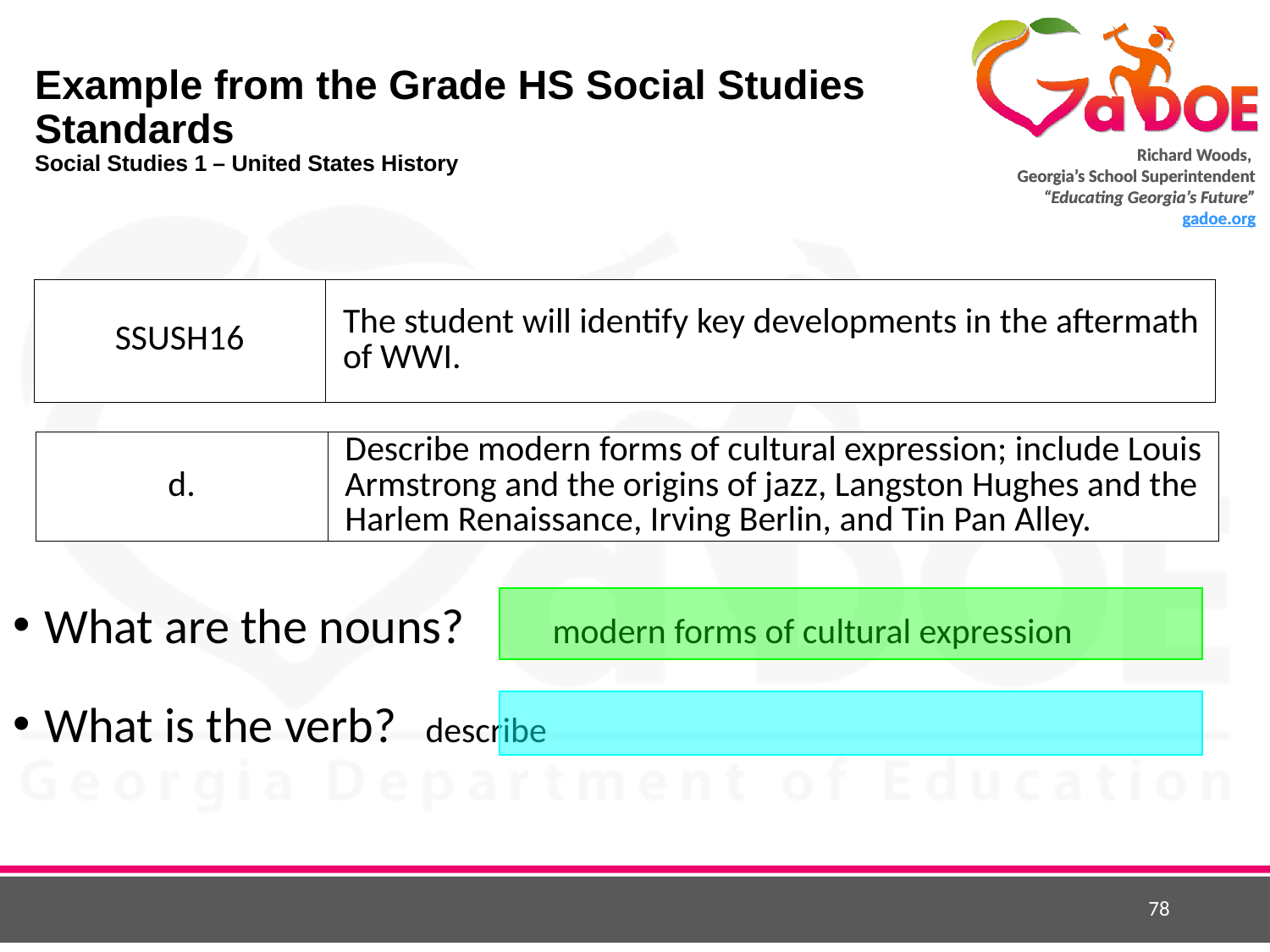

# Example from the Grade HS Social Studies Standards Social Studies 1 – United States History
| SSUSH16 | The student will identify key developments in the aftermath of WWI. |
| --- | --- |
| d. | Describe modern forms of cultural expression; include Louis Armstrong and the origins of jazz, Langston Hughes and the Harlem Renaissance, Irving Berlin, and Tin Pan Alley. |
| --- | --- |
What are the nouns?	modern forms of cultural expression
What is the verb?	describe

78